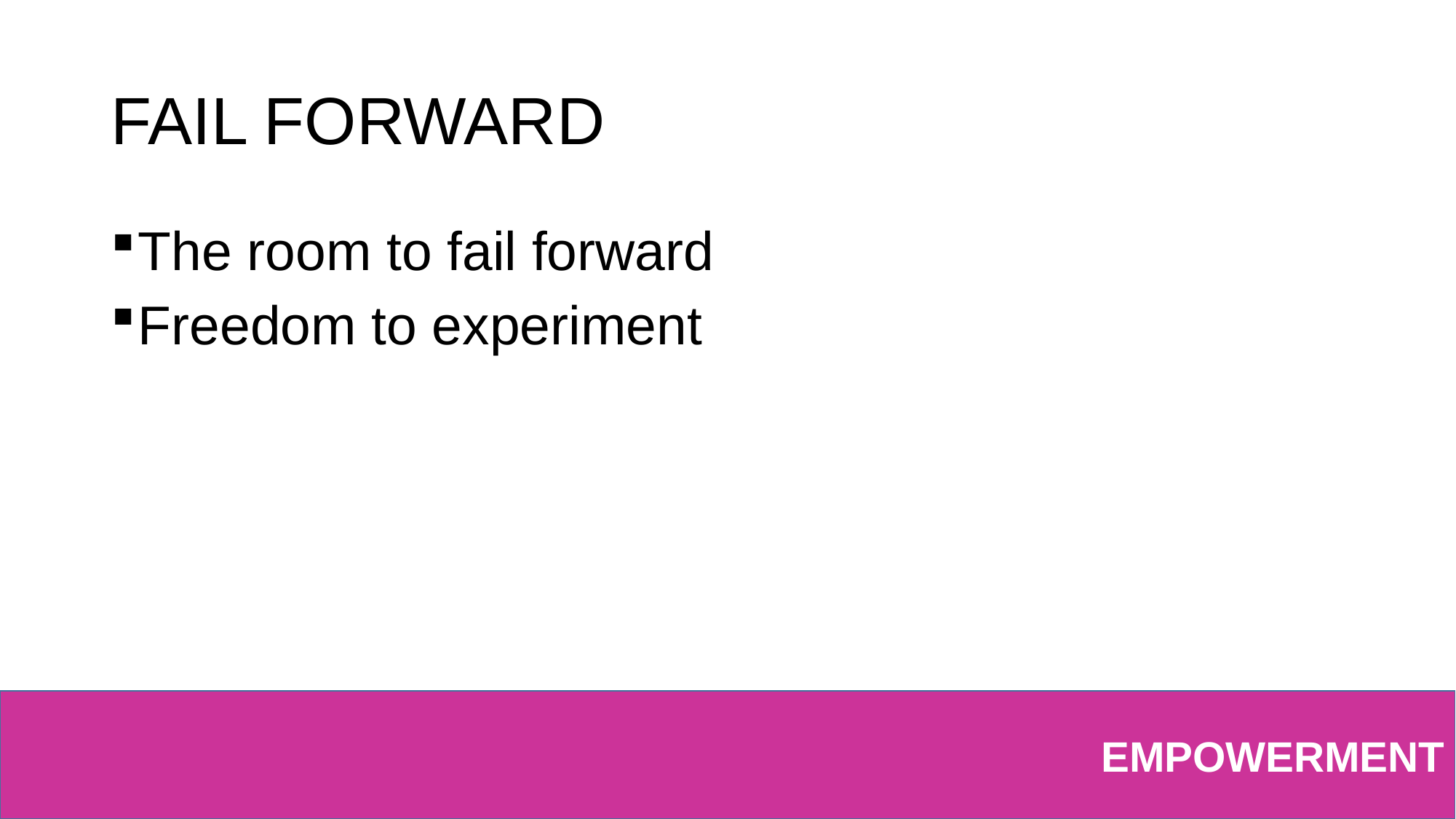

# FAIL FORWARD
The room to fail forward
Freedom to experiment
EMPOWERMENT